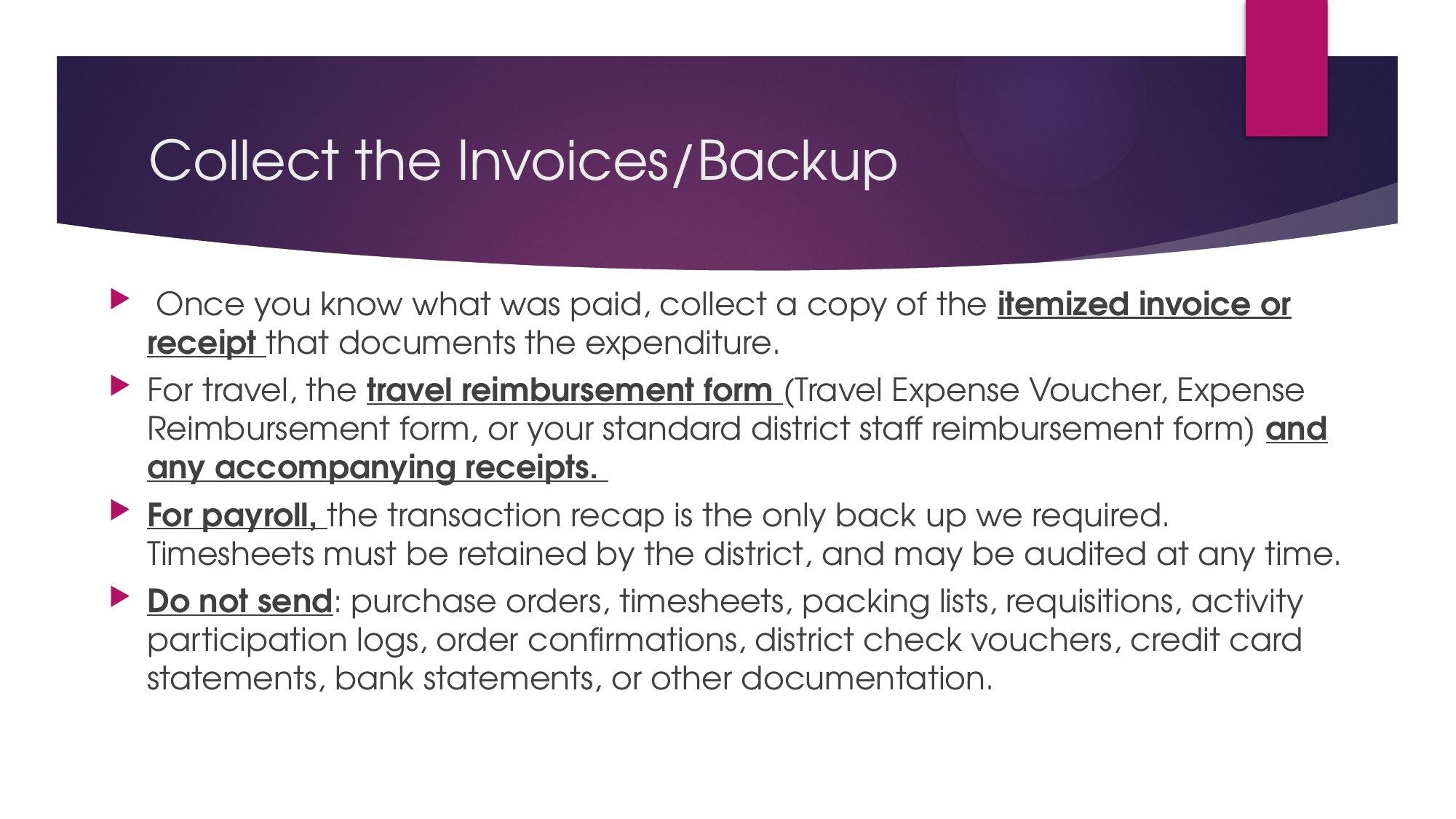

# Collect the Invoices/Backup
 Once you know what was paid, collect a copy of the itemized invoice or receipt that documents the expenditure.
For travel, the travel reimbursement form (Travel Expense Voucher, Expense Reimbursement form, or your standard district staff reimbursement form) and any accompanying receipts.
For payroll, the transaction recap is the only back up we required. Timesheets must be retained by the district, and may be audited at any time.
Do not send: purchase orders, timesheets, packing lists, requisitions, activity participation logs, order confirmations, district check vouchers, credit card statements, bank statements, or other documentation.